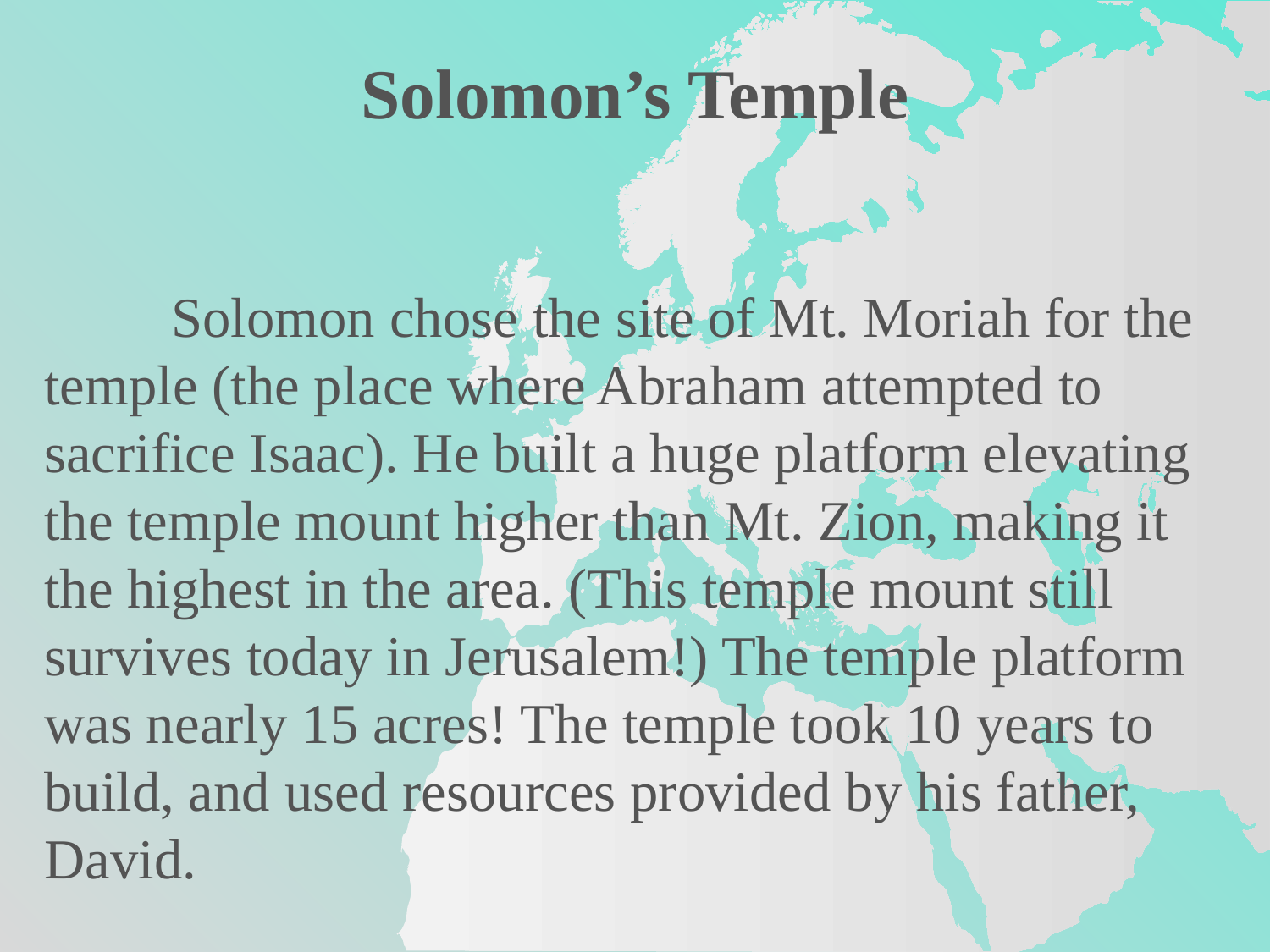

Solomon’s Temple
	Solomon chose the site of Mt. Moriah for the temple (the place where Abraham attempted to sacrifice Isaac). He built a huge platform elevating the temple mount higher than Mt. Zion, making it the highest in the area. (This temple mount still survives today in Jerusalem!) The temple platform was nearly 15 acres! The temple took 10 years to build, and used resources provided by his father, David.